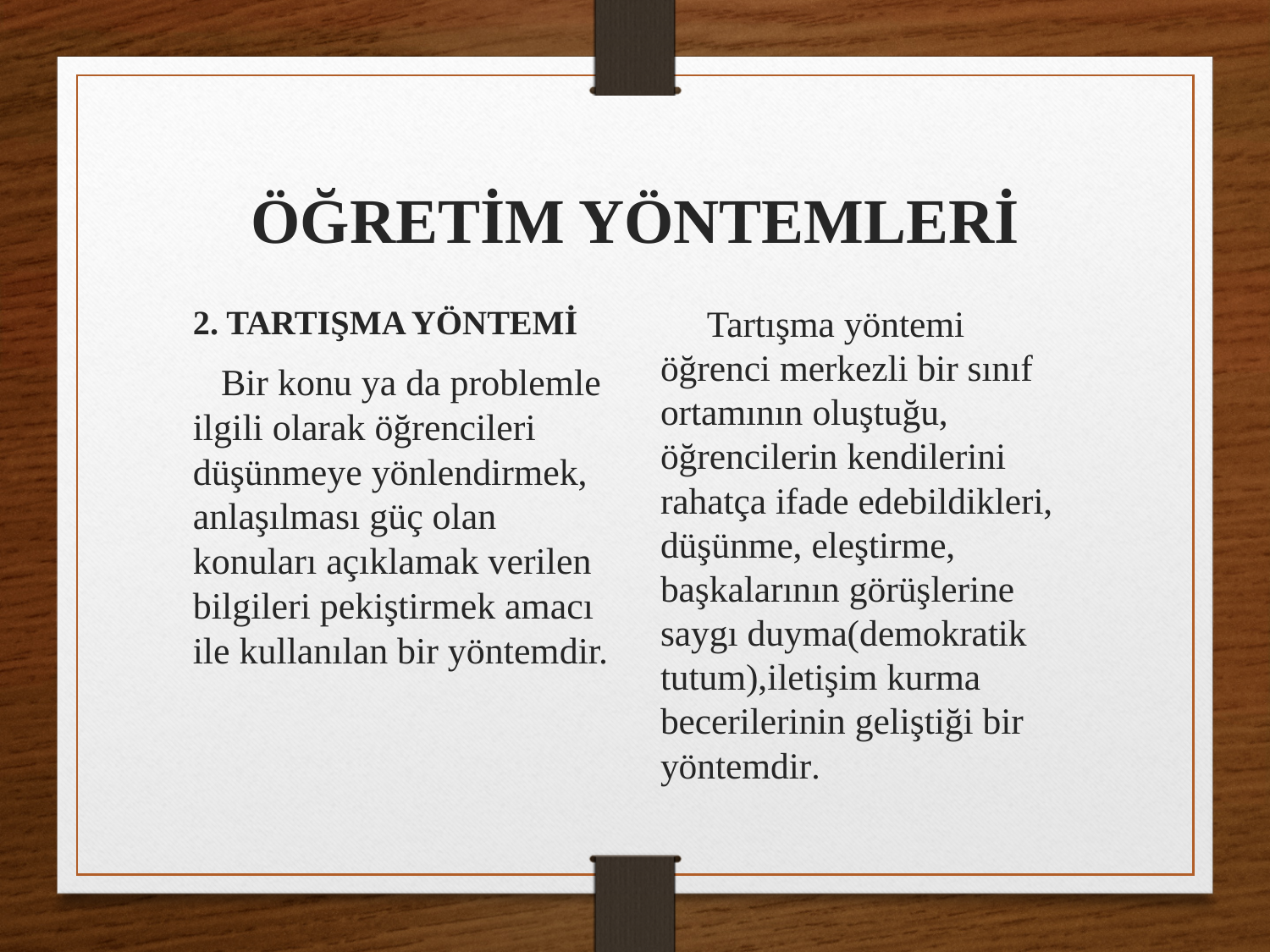

# ÖĞRETİM YÖNTEMLERİ
     Tartışma yöntemi öğrenci merkezli bir sınıf ortamının oluştuğu, öğrencilerin kendilerini rahatça ifade edebildikleri, düşünme, eleştirme, başkalarının görüşlerine saygı duyma(demokratik tutum),iletişim kurma becerilerinin geliştiği bir yöntemdir.
2. TARTIŞMA YÖNTEMİ
   Bir konu ya da problemle ilgili olarak öğrencileri düşünmeye yönlendirmek, anlaşılması güç olan konuları açıklamak verilen bilgileri pekiştirmek amacı ile kullanılan bir yöntemdir.